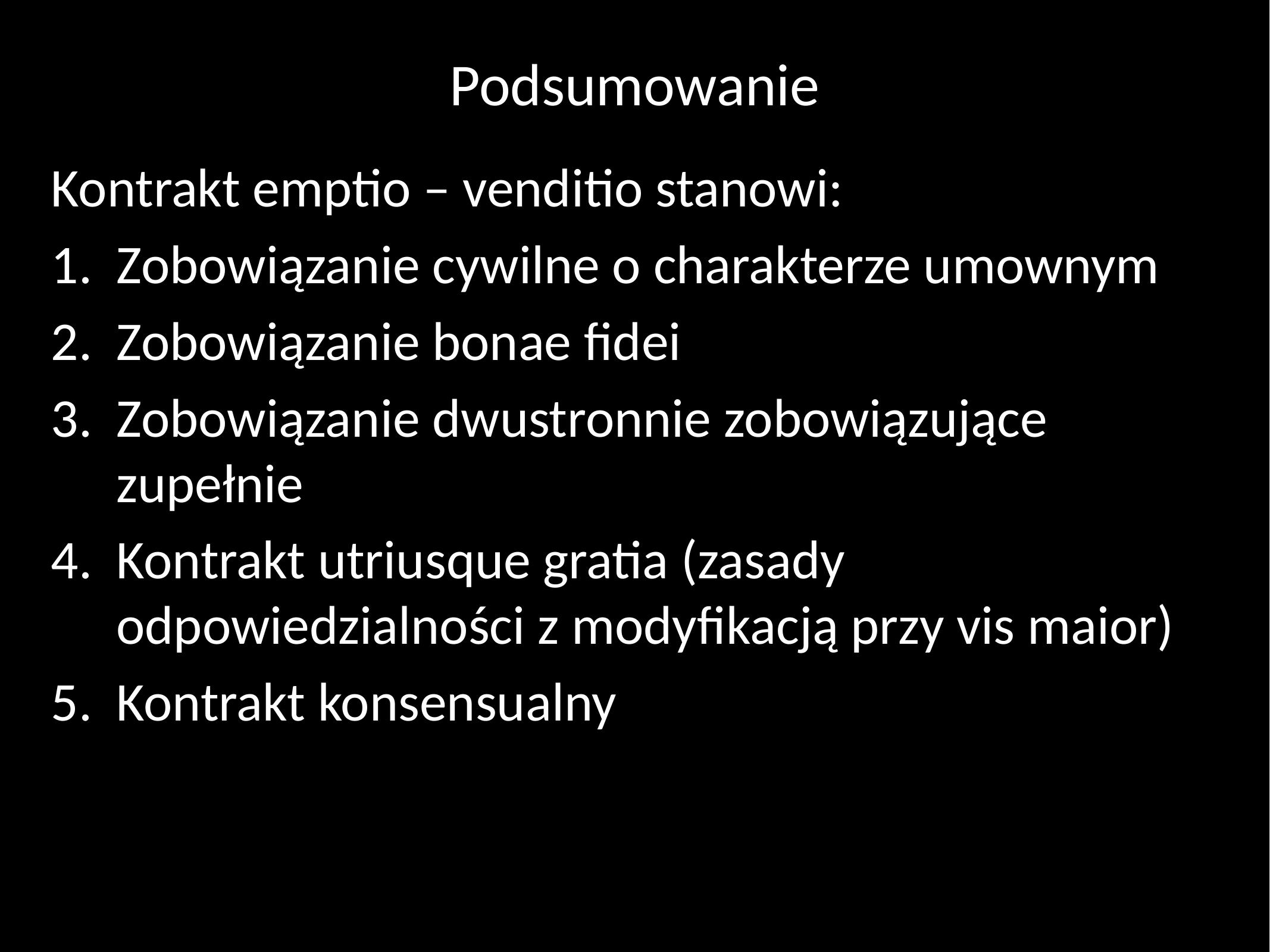

# Podsumowanie
Kontrakt emptio – venditio stanowi:
Zobowiązanie cywilne o charakterze umownym
Zobowiązanie bonae fidei
Zobowiązanie dwustronnie zobowiązujące zupełnie
Kontrakt utriusque gratia (zasady odpowiedzialności z modyfikacją przy vis maior)
Kontrakt konsensualny